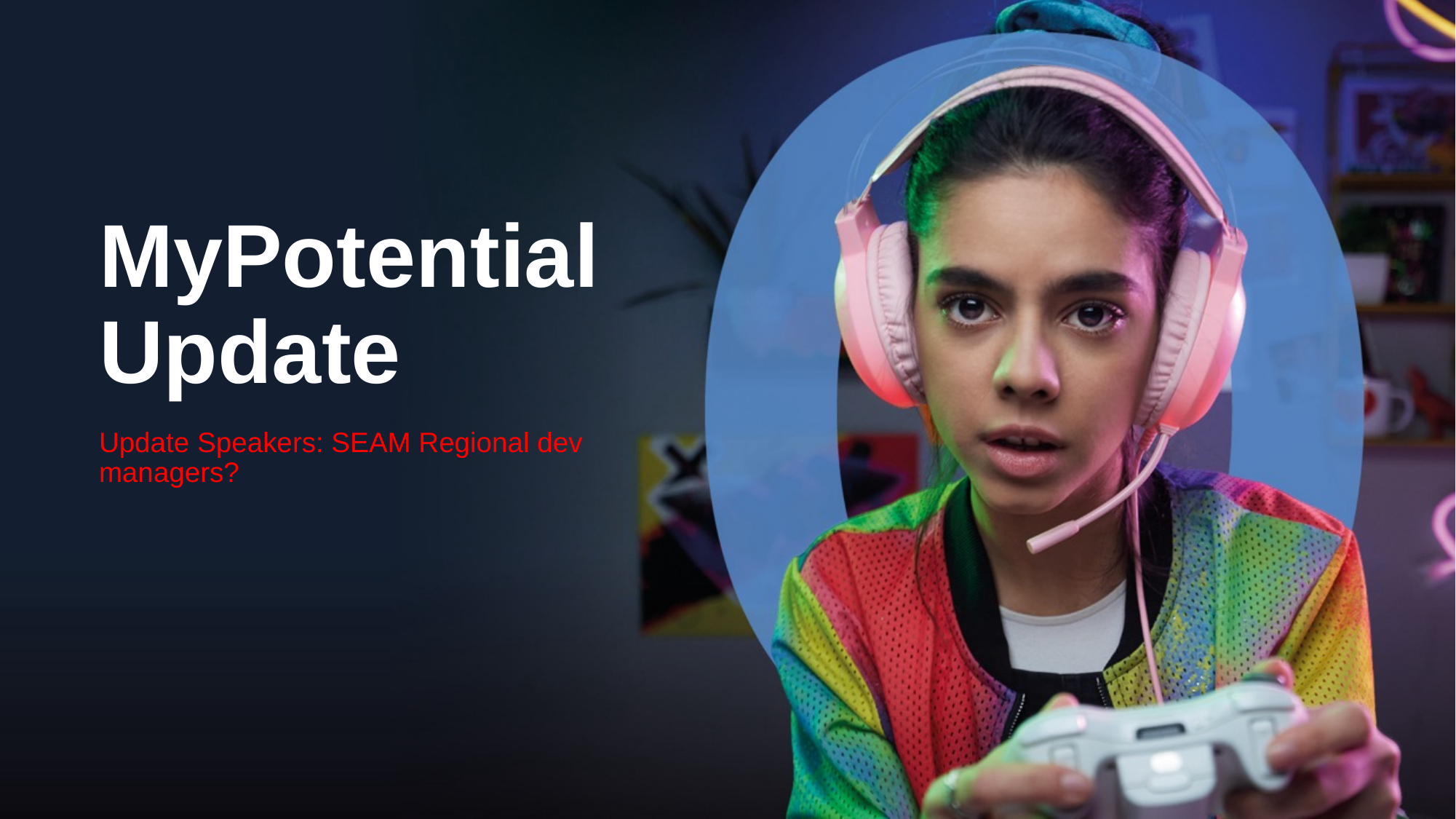

MyPotential Update
Update Speakers: SEAM Regional dev managers?